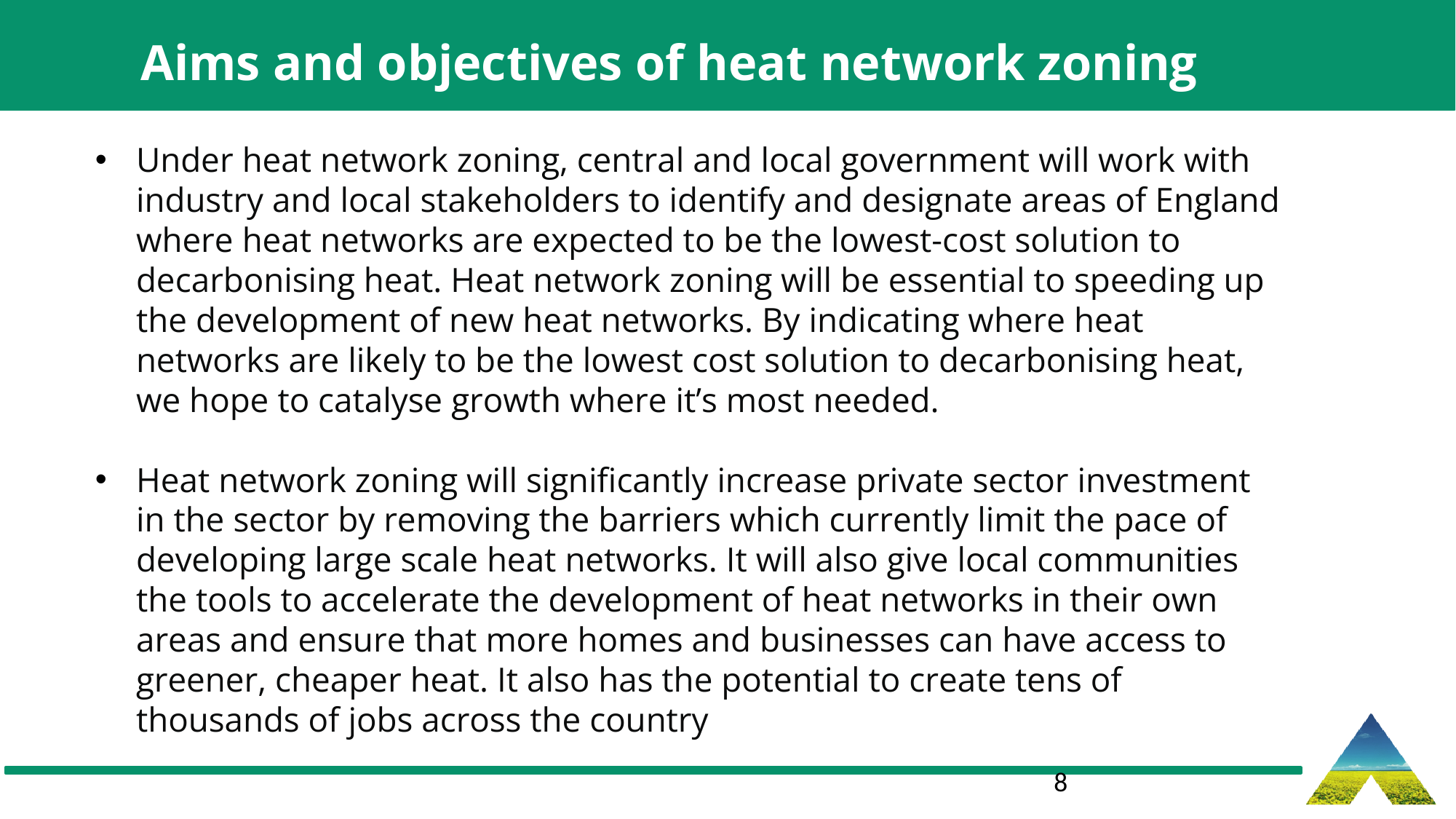

Aims and objectives of heat network zoning
Under heat network zoning, central and local government will work with industry and local stakeholders to identify and designate areas of England where heat networks are expected to be the lowest-cost solution to decarbonising heat. Heat network zoning will be essential to speeding up the development of new heat networks. By indicating where heat networks are likely to be the lowest cost solution to decarbonising heat, we hope to catalyse growth where it’s most needed.
Heat network zoning will significantly increase private sector investment in the sector by removing the barriers which currently limit the pace of developing large scale heat networks. It will also give local communities the tools to accelerate the development of heat networks in their own areas and ensure that more homes and businesses can have access to greener, cheaper heat. It also has the potential to create tens of thousands of jobs across the country
8